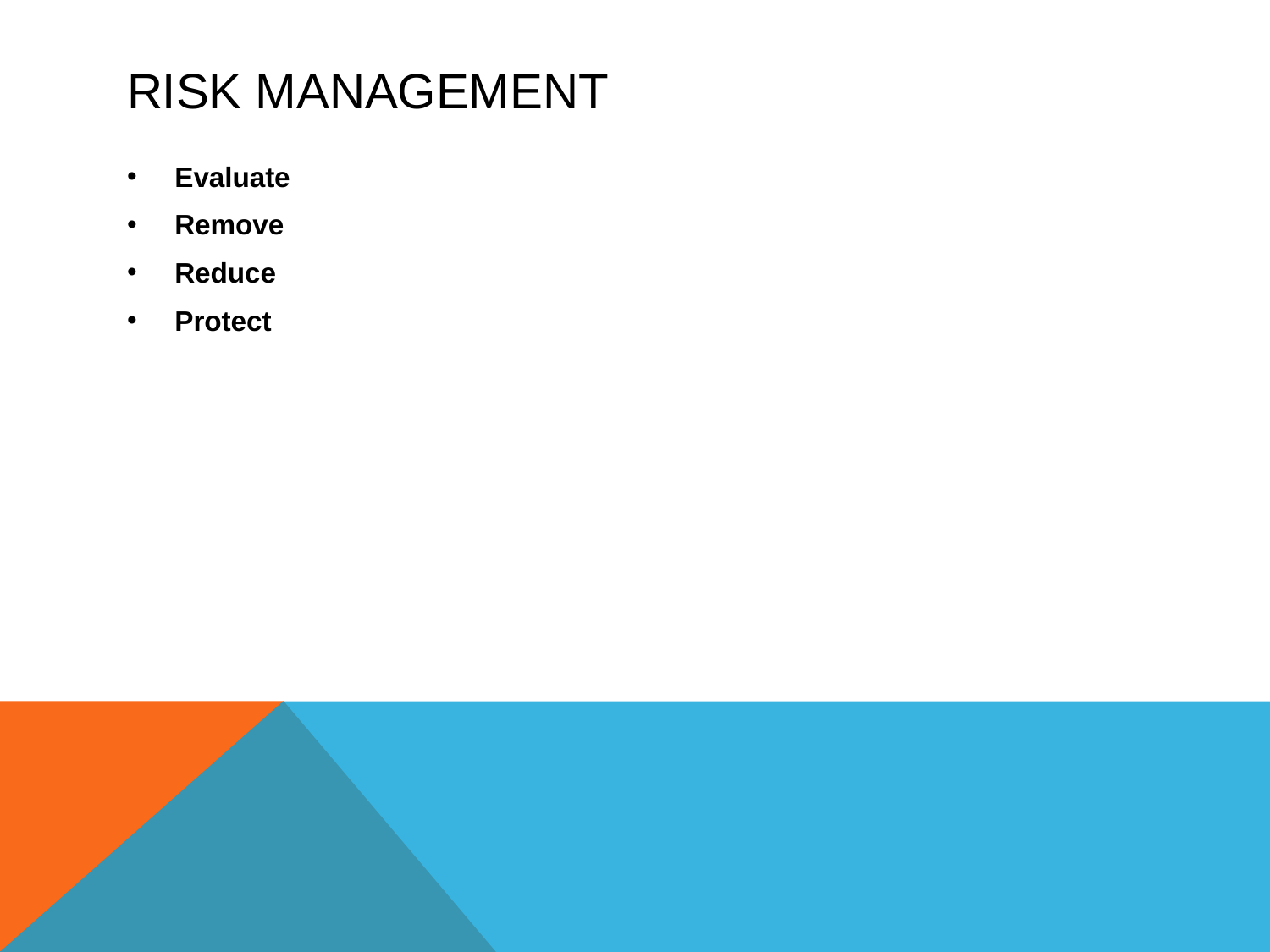

# Risk Management
Evaluate
Remove
Reduce
Protect